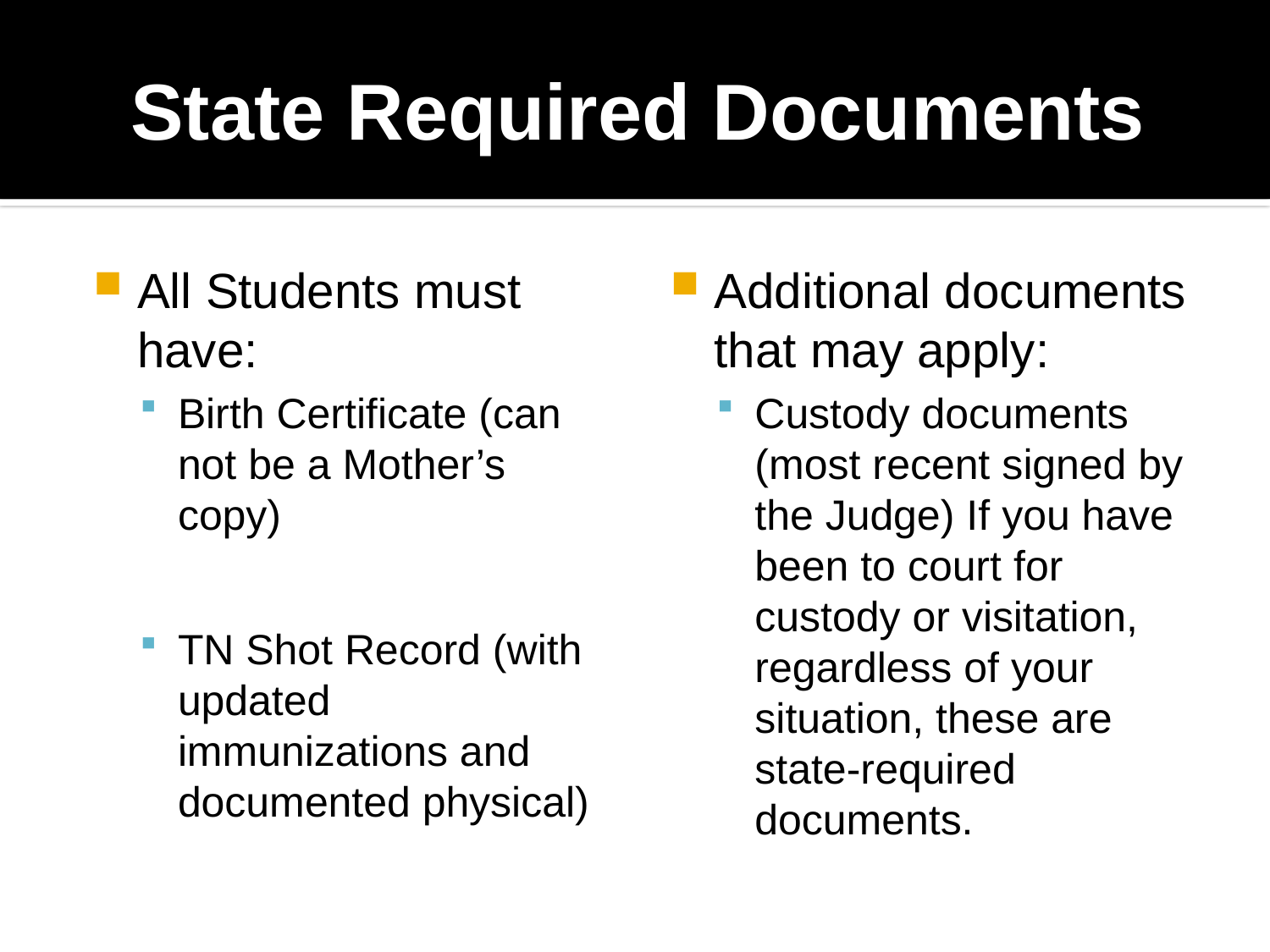

# State Required Documents
All Students must have:
Birth Certificate (can not be a Mother’s copy)

TN Shot Record (with updated immunizations and documented physical)

Additional documents that may apply:
Custody documents (most recent signed by the Judge) If you have been to court for custody or visitation, regardless of your situation, these are state-required documents.